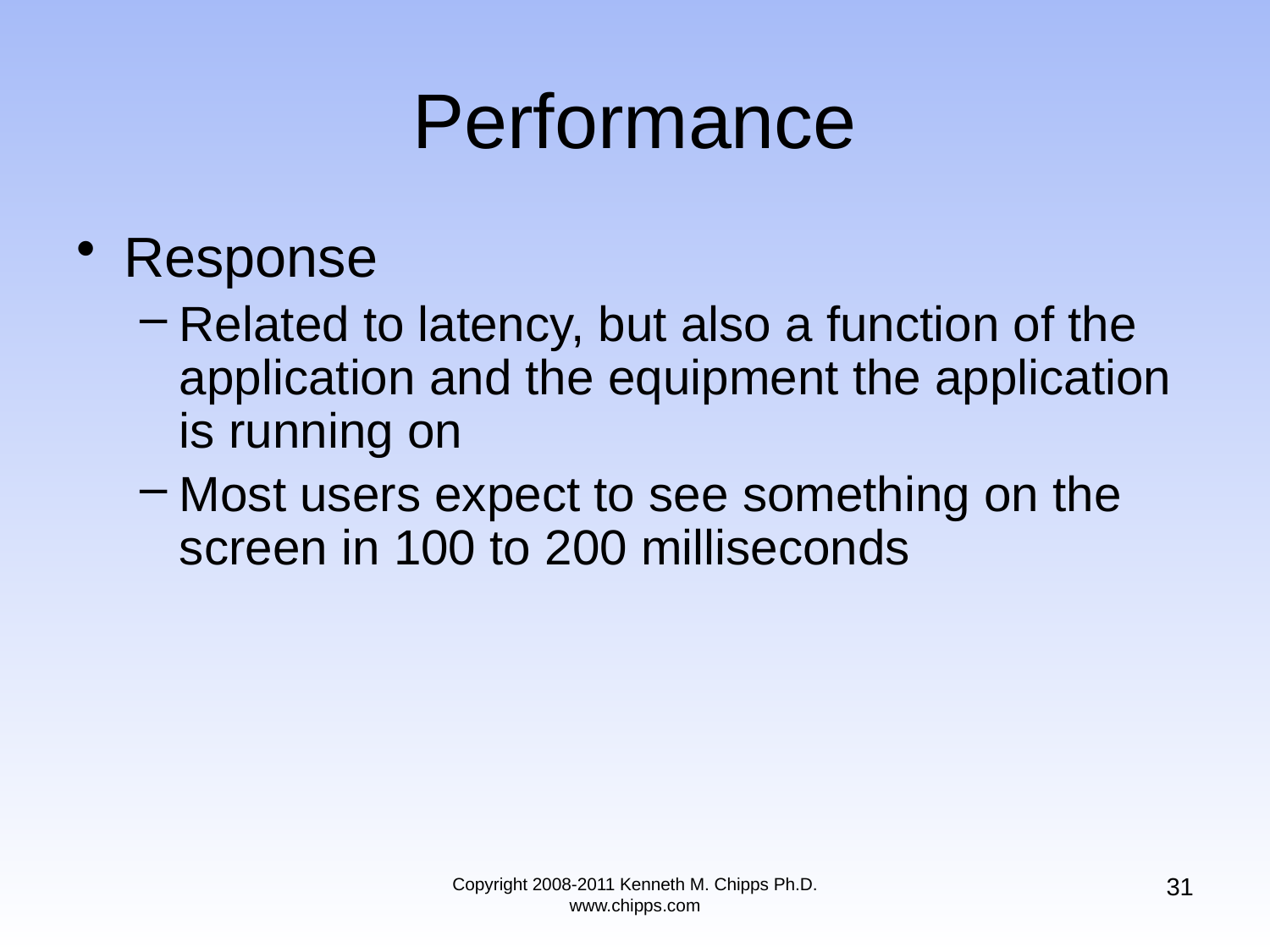

# Performance
Response
Related to latency, but also a function of the application and the equipment the application is running on
Most users expect to see something on the screen in 100 to 200 milliseconds
31
Copyright 2008-2011 Kenneth M. Chipps Ph.D. www.chipps.com